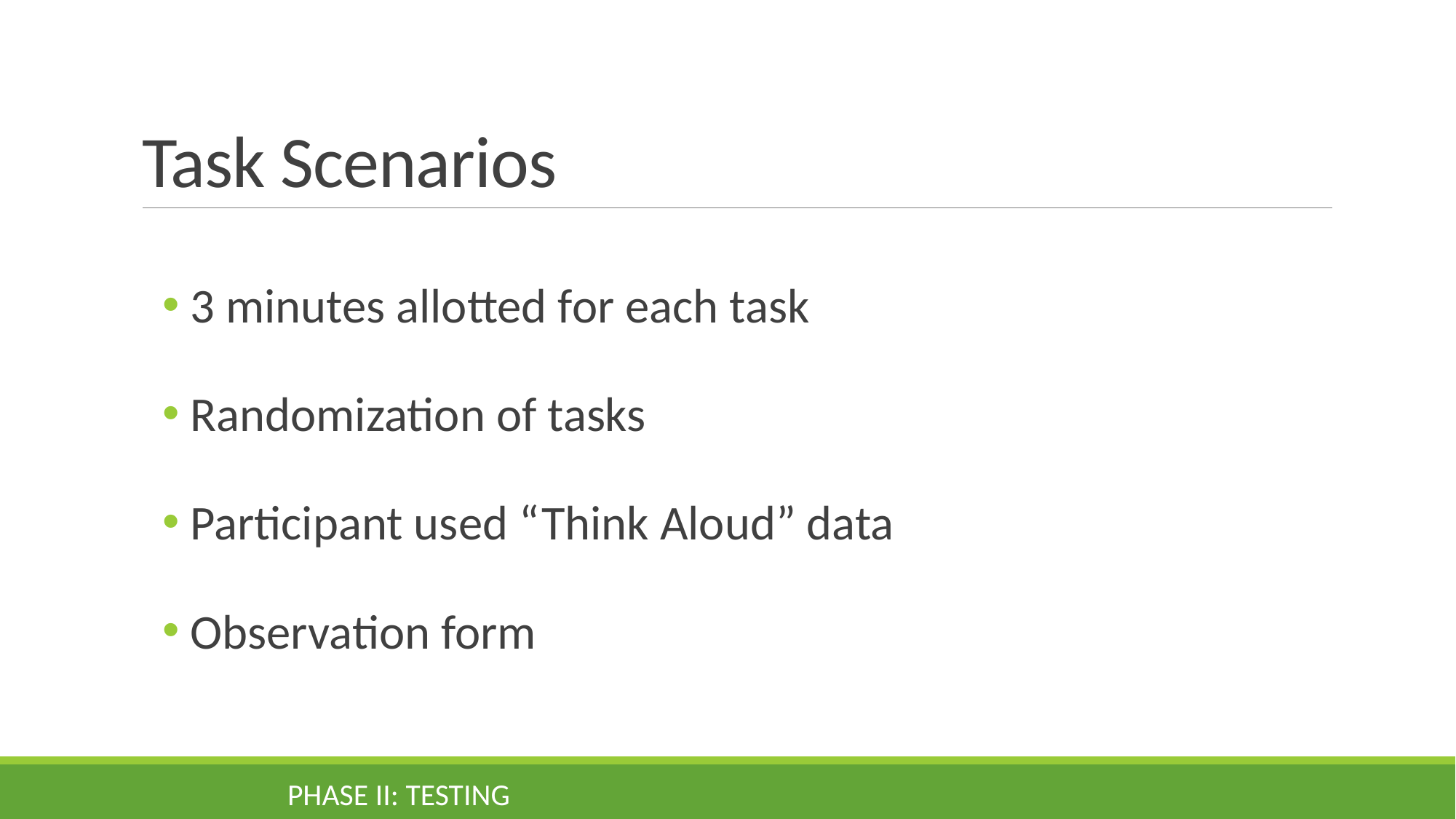

# Task Scenarios
 3 minutes allotted for each task
 Randomization of tasks
 Participant used “Think Aloud” data
 Observation form
Phase II: TESTING